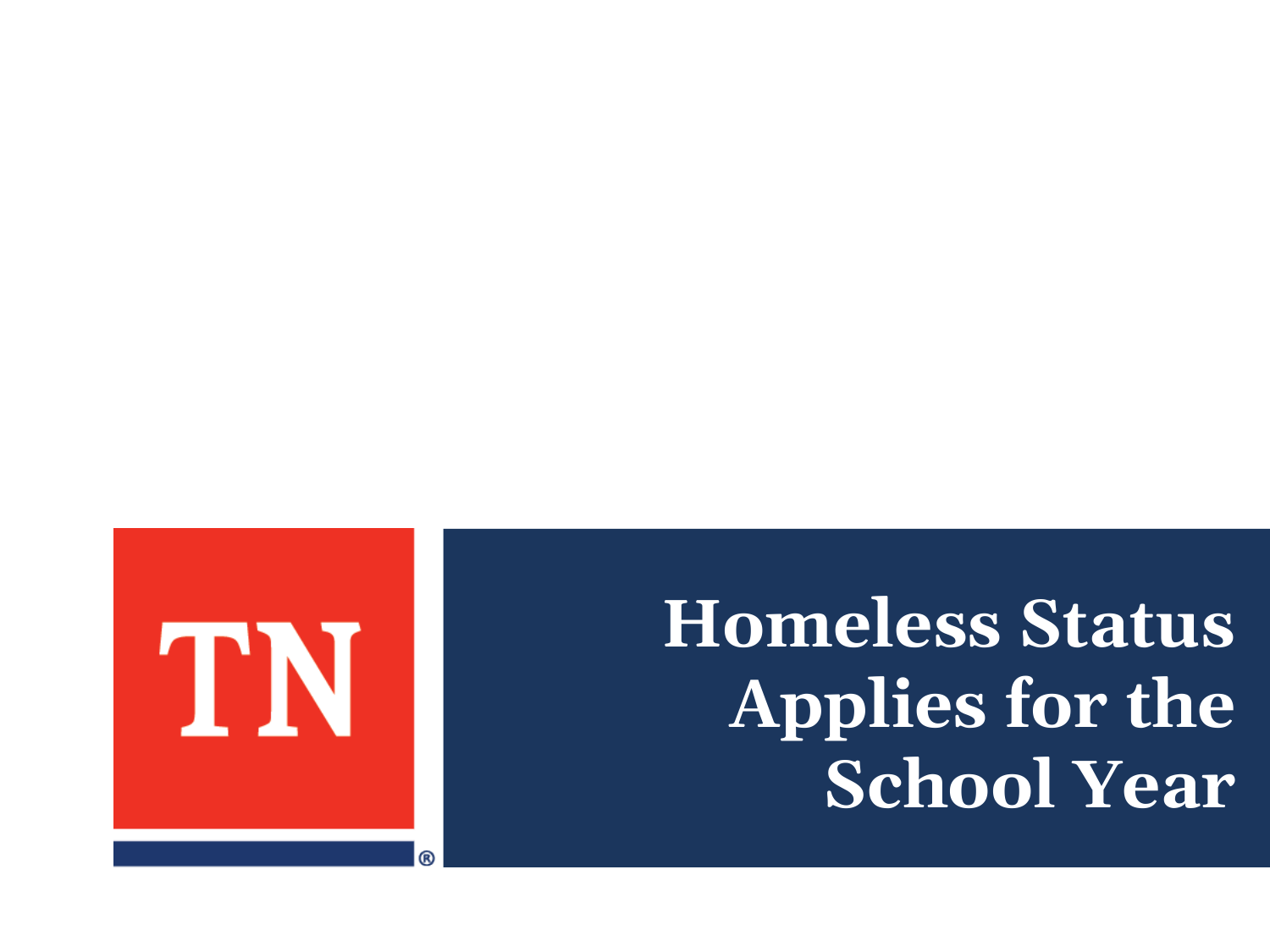

# Homeless Status Applies for the School Year